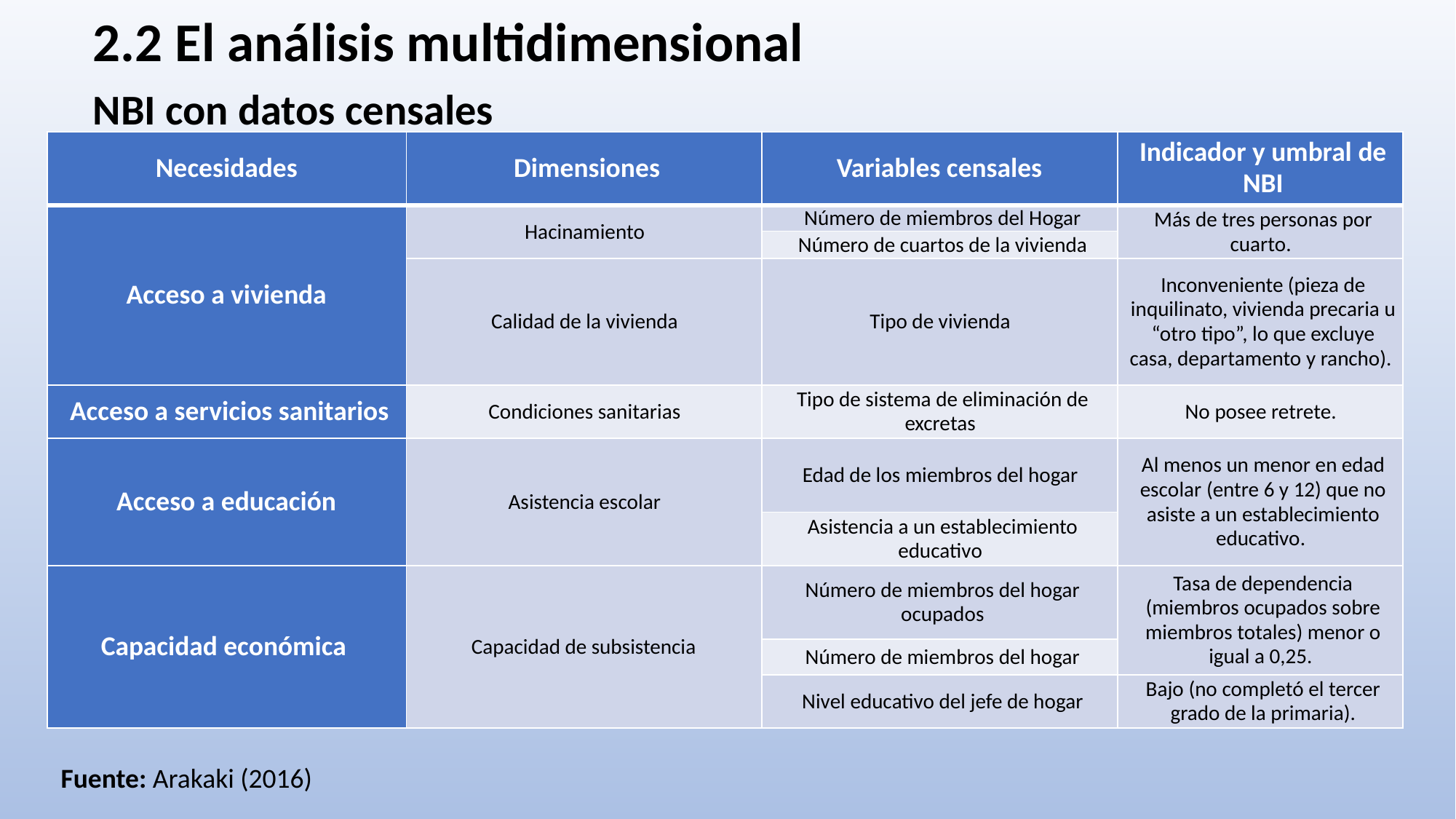

2.2 El análisis multidimensional
NBI con datos censales
| Necesidades | Dimensiones | Variables censales | Indicador y umbral de NBI |
| --- | --- | --- | --- |
| Acceso a vivienda | Hacinamiento | Número de miembros del Hogar | Más de tres personas por cuarto. |
|  |  | Número de cuartos de la vivienda |  |
|  | Calidad de la vivienda | Tipo de vivienda | Inconveniente (pieza de inquilinato, vivienda precaria u “otro tipo”, lo que excluye casa, departamento y rancho). |
| Acceso a servicios sanitarios | Condiciones sanitarias | Tipo de sistema de eliminación de excretas | No posee retrete. |
| Acceso a educación | Asistencia escolar | Edad de los miembros del hogar | Al menos un menor en edad escolar (entre 6 y 12) que no asiste a un establecimiento educativo. |
|  |  | Asistencia a un establecimiento educativo |  |
| Capacidad económica | Capacidad de subsistencia | Número de miembros del hogar ocupados | Tasa de dependencia (miembros ocupados sobre miembros totales) menor o igual a 0,25. |
|  |  | Número de miembros del hogar |  |
|  |  | Nivel educativo del jefe de hogar | Bajo (no completó el tercer grado de la primaria). |
Fuente: Arakaki (2016)